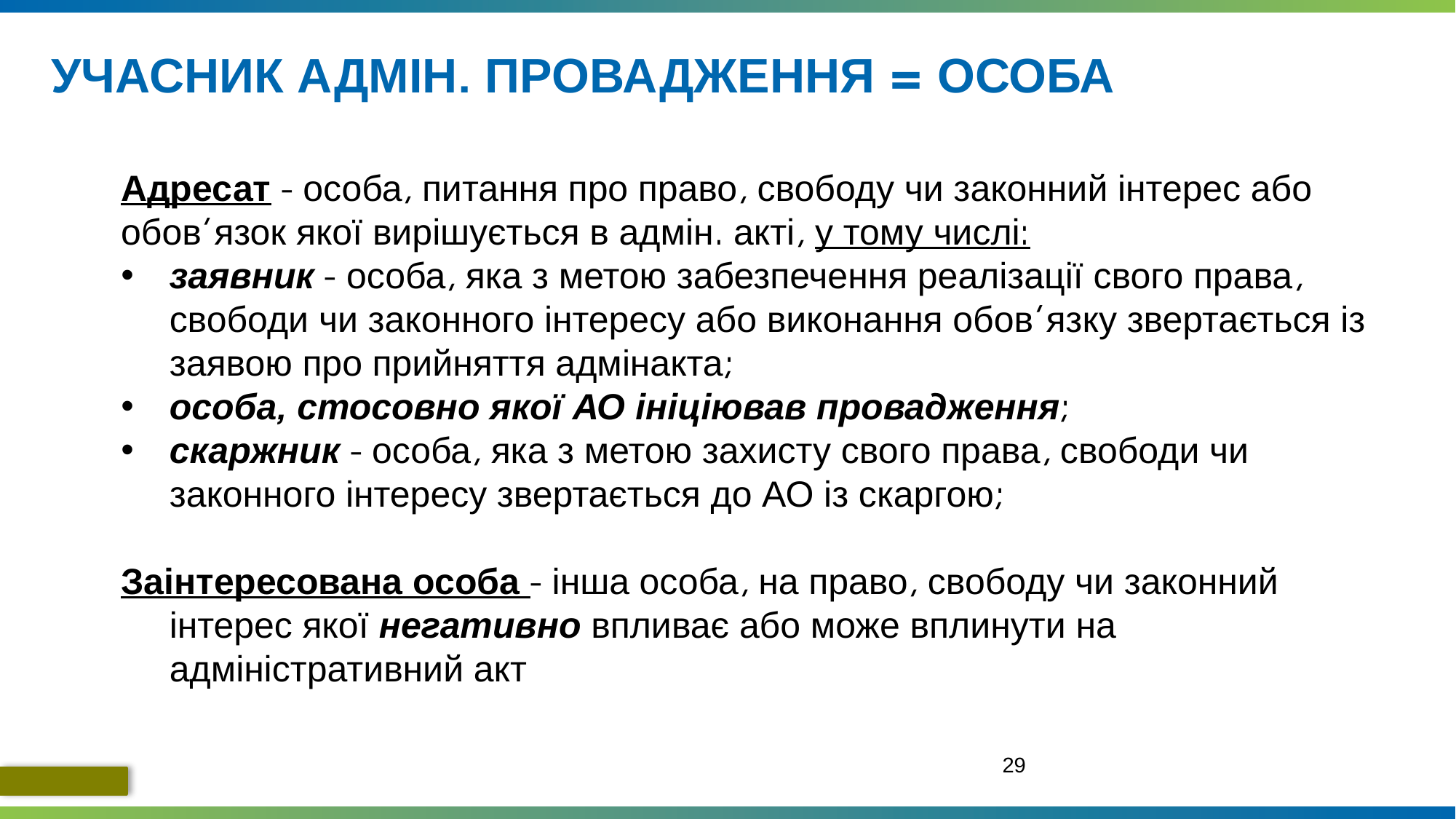

# УЧАСНИК АДМІН. ПРОВАДЖЕННЯ = ОСОБА
Адресат - особа, питання про право, свободу чи законний інтерес або обов’язок якої вирішується в адмін. акті, у тому числі:
заявник - особа, яка з метою забезпечення реалізації свого права, свободи чи законного інтересу або виконання обов’язку звертається із заявою про прийняття адмінакта;
особа, стосовно якої АО ініціював провадження;
скаржник - особа, яка з метою захисту свого права, свободи чи законного інтересу звертається до АО із скаргою;

Заінтересована особа - інша особа, на право, свободу чи законний інтерес якої негативно впливає або може вплинути на адміністративний акт

29